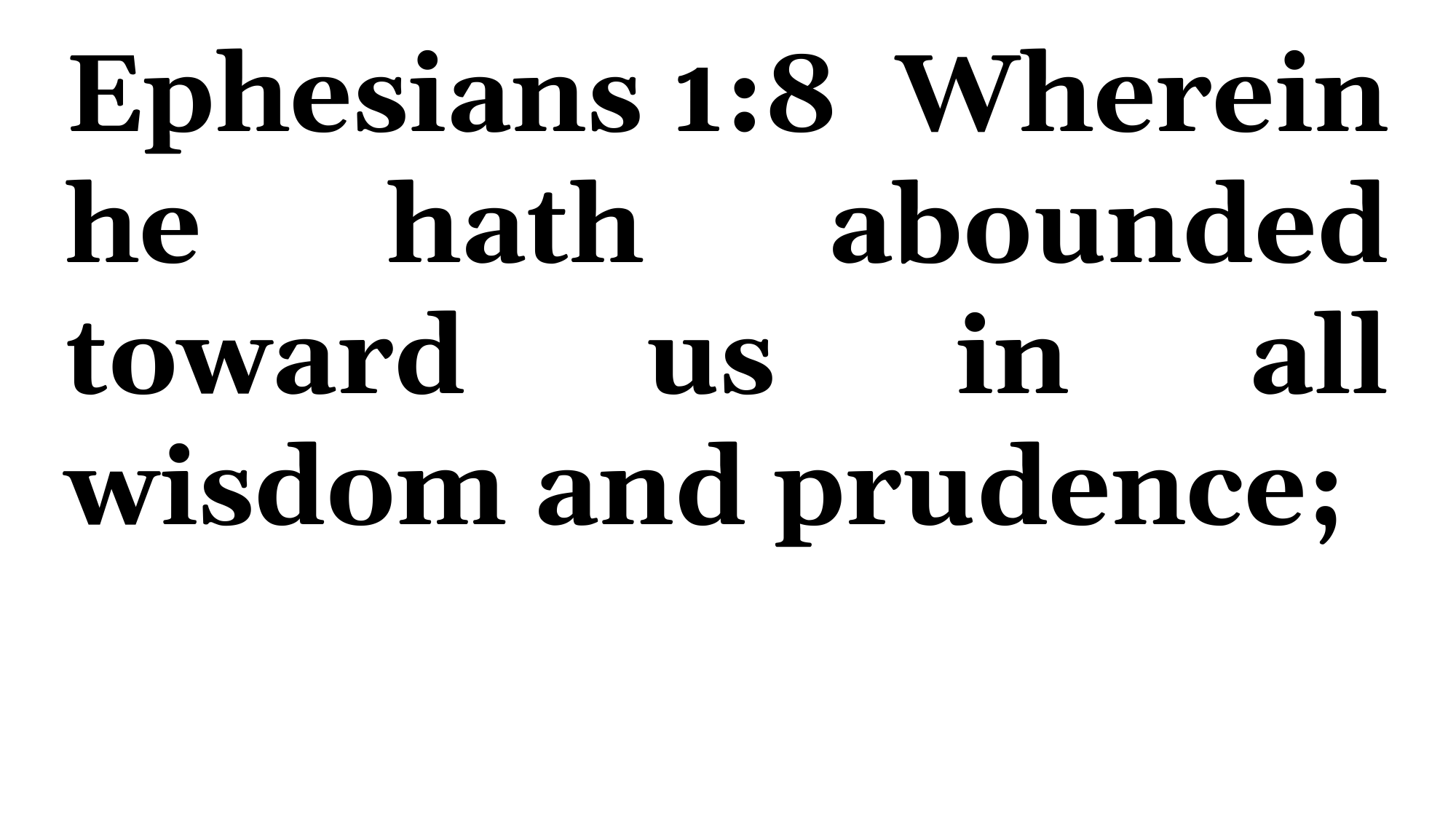

Ephesians 1:8  Wherein he hath abounded toward us in all wisdom and prudence;